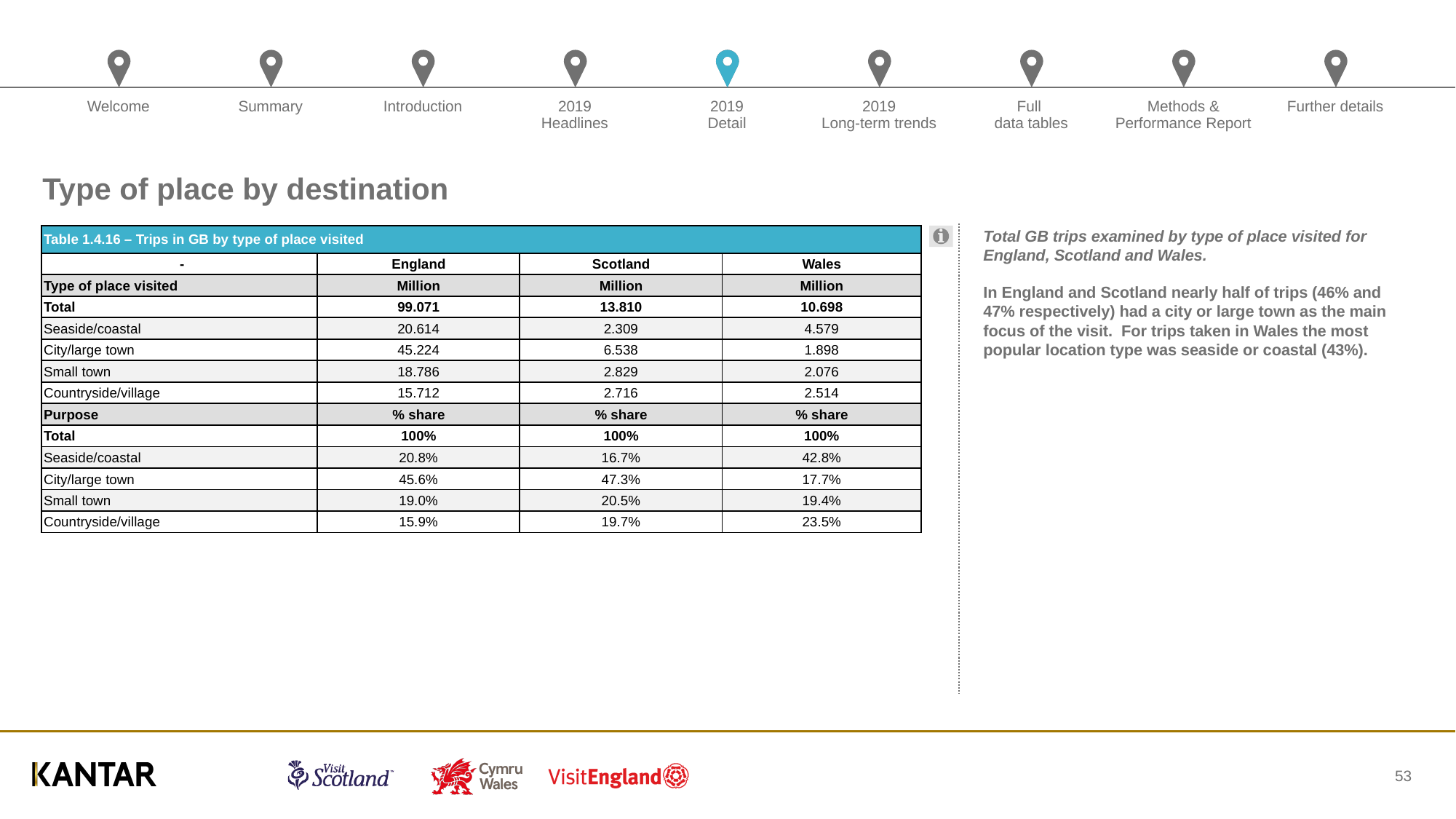

# Type of place by destination
| Table 1.4.16 – Trips in GB by type of place visited |  |  |  |
| --- | --- | --- | --- |
| - | England | Scotland | Wales |
| Type of place visited | Million | Million | Million |
| Total | 99.071 | 13.810 | 10.698 |
| Seaside/coastal | 20.614 | 2.309 | 4.579 |
| City/large town | 45.224 | 6.538 | 1.898 |
| Small town | 18.786 | 2.829 | 2.076 |
| Countryside/village | 15.712 | 2.716 | 2.514 |
| Purpose | % share | % share | % share |
| Total | 100% | 100% | 100% |
| Seaside/coastal | 20.8% | 16.7% | 42.8% |
| City/large town | 45.6% | 47.3% | 17.7% |
| Small town | 19.0% | 20.5% | 19.4% |
| Countryside/village | 15.9% | 19.7% | 23.5% |

Total GB trips examined by type of place visited for England, Scotland and Wales.
In England and Scotland nearly half of trips (46% and 47% respectively) had a city or large town as the main focus of the visit.  For trips taken in Wales the most popular location type was seaside or coastal (43%).
53